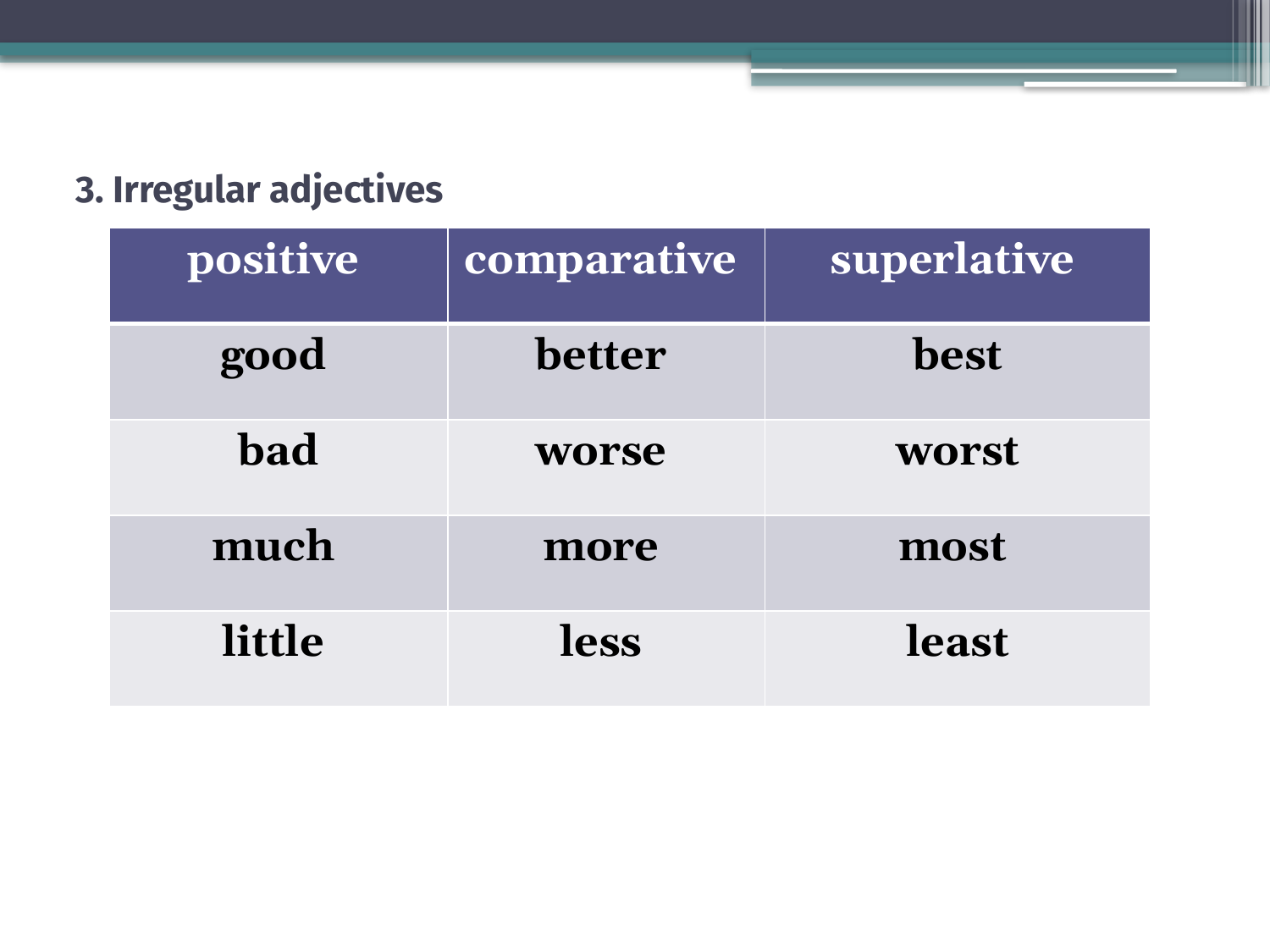

# 3. Irregular adjectives
| positive | comparative | superlative |
| --- | --- | --- |
| good | better | best |
| bad | worse | worst |
| much | more | most |
| little | less | least |